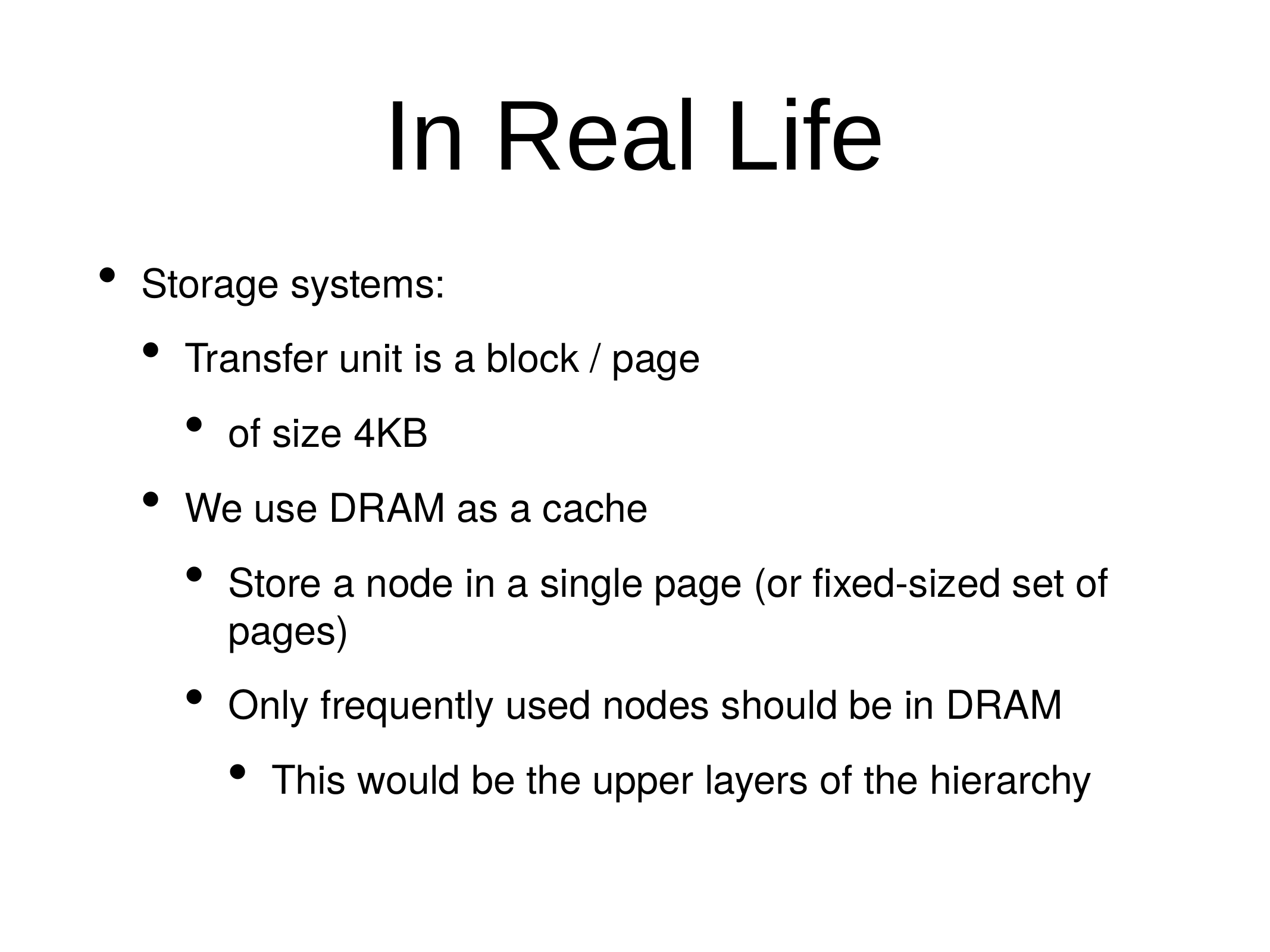

# In Real Life
Storage systems:
Transfer unit is a block / page
of size 4KB
We use DRAM as a cache
Store a node in a single page (or fixed-sized set of pages)
Only frequently used nodes should be in DRAM
This would be the upper layers of the hierarchy